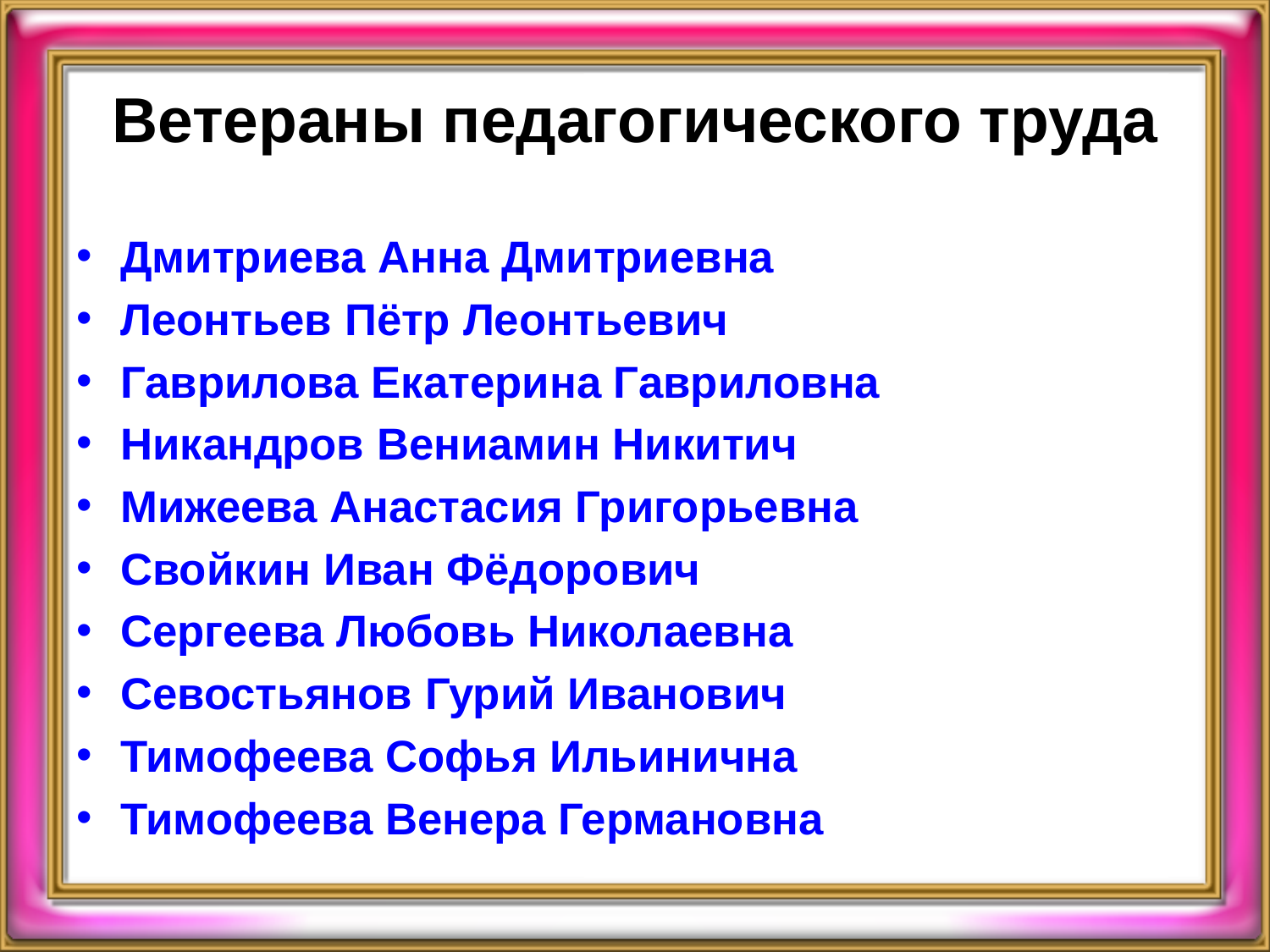

# Ветераны педагогического труда
Дмитриева Анна Дмитриевна
Леонтьев Пётр Леонтьевич
Гаврилова Екатерина Гавриловна
Никандров Вениамин Никитич
Мижеева Анастасия Григорьевна
Свойкин Иван Фёдорович
Сергеева Любовь Николаевна
Севостьянов Гурий Иванович
Тимофеева Софья Ильинична
Тимофеева Венера Германовна